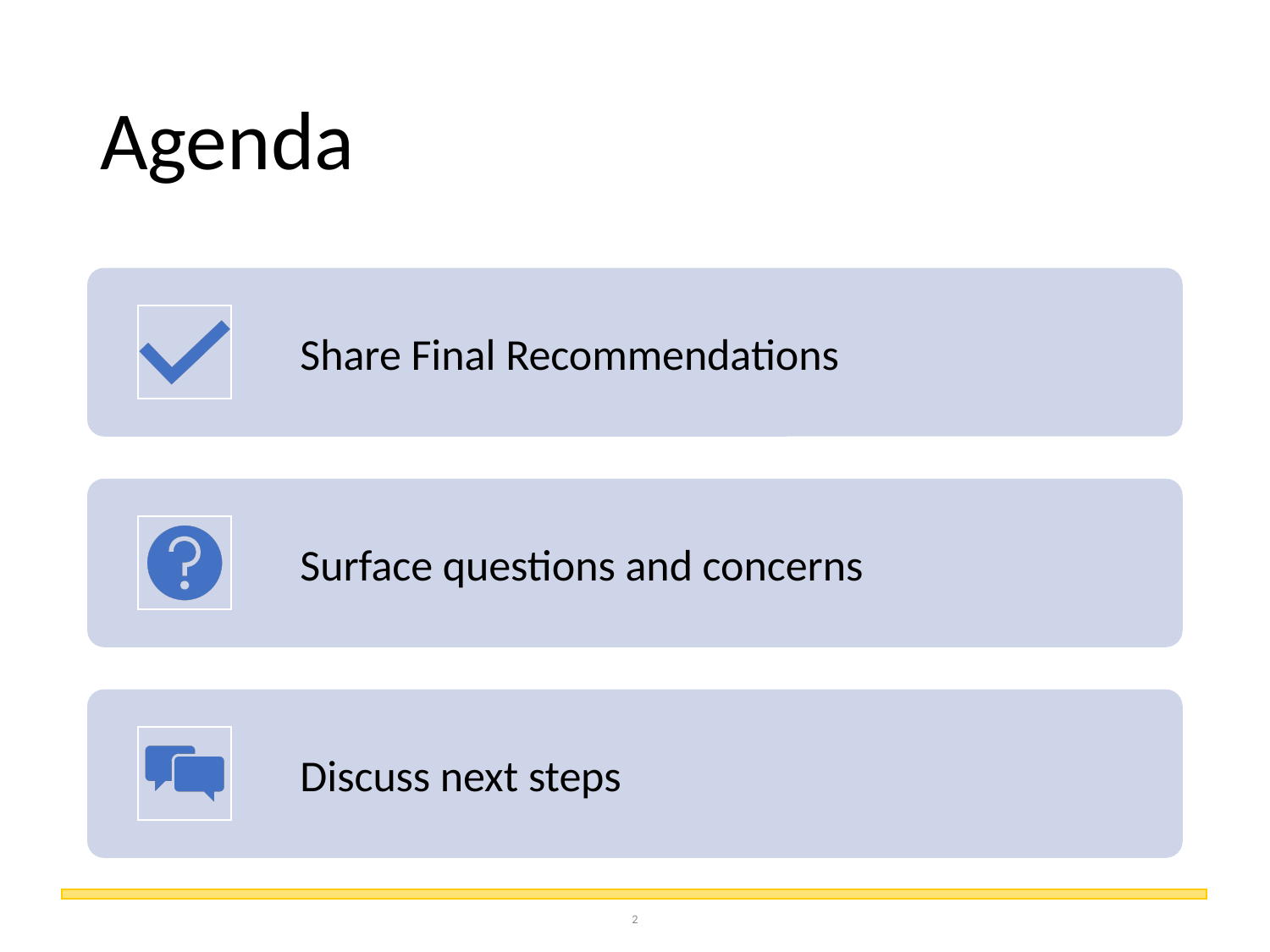

# Agenda
Share Final Recommendations
Surface questions and concerns
Discuss next steps

2